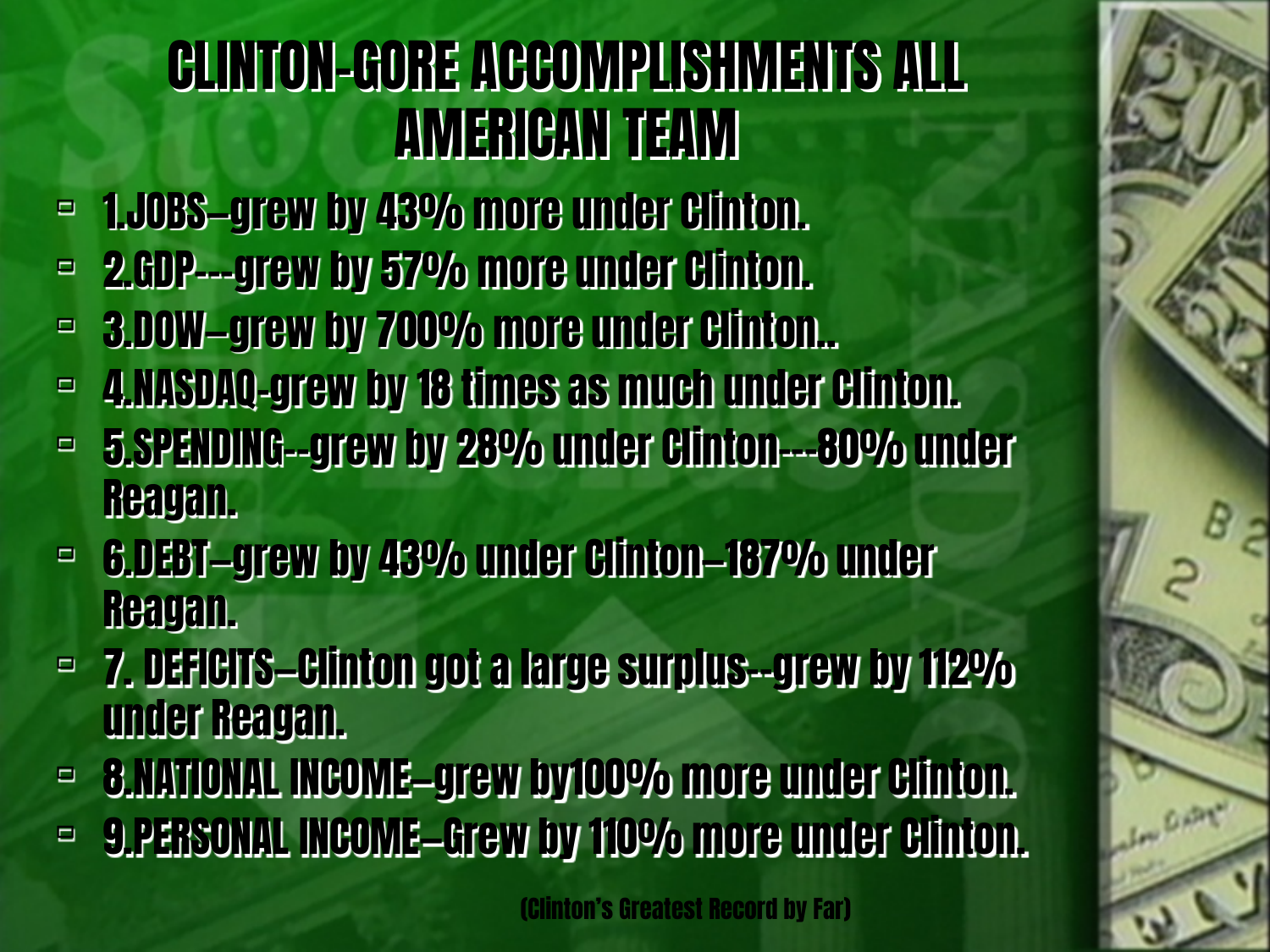

# CLINTON-GORE ACCOMPLISHMENTS ALL AMERICAN TEAM
1.JOBS—grew by 43% more under Clinton.
2.GDP---grew by 57% more under Clinton.
3.DOW—grew by 700% more under Clinton..
4.NASDAQ-grew by 18 times as much under Clinton.
5.SPENDING--grew by 28% under Clinton---80% under Reagan.
6.DEBT—grew by 43% under Clinton—187% under Reagan.
7. DEFICITS—Clinton got a large surplus--grew by 112% under Reagan.
8.NATIONAL INCOME—grew by100% more under Clinton.
9.PERSONAL INCOME—Grew by 110% more under Clinton.
(Clinton’s Greatest Record by Far)